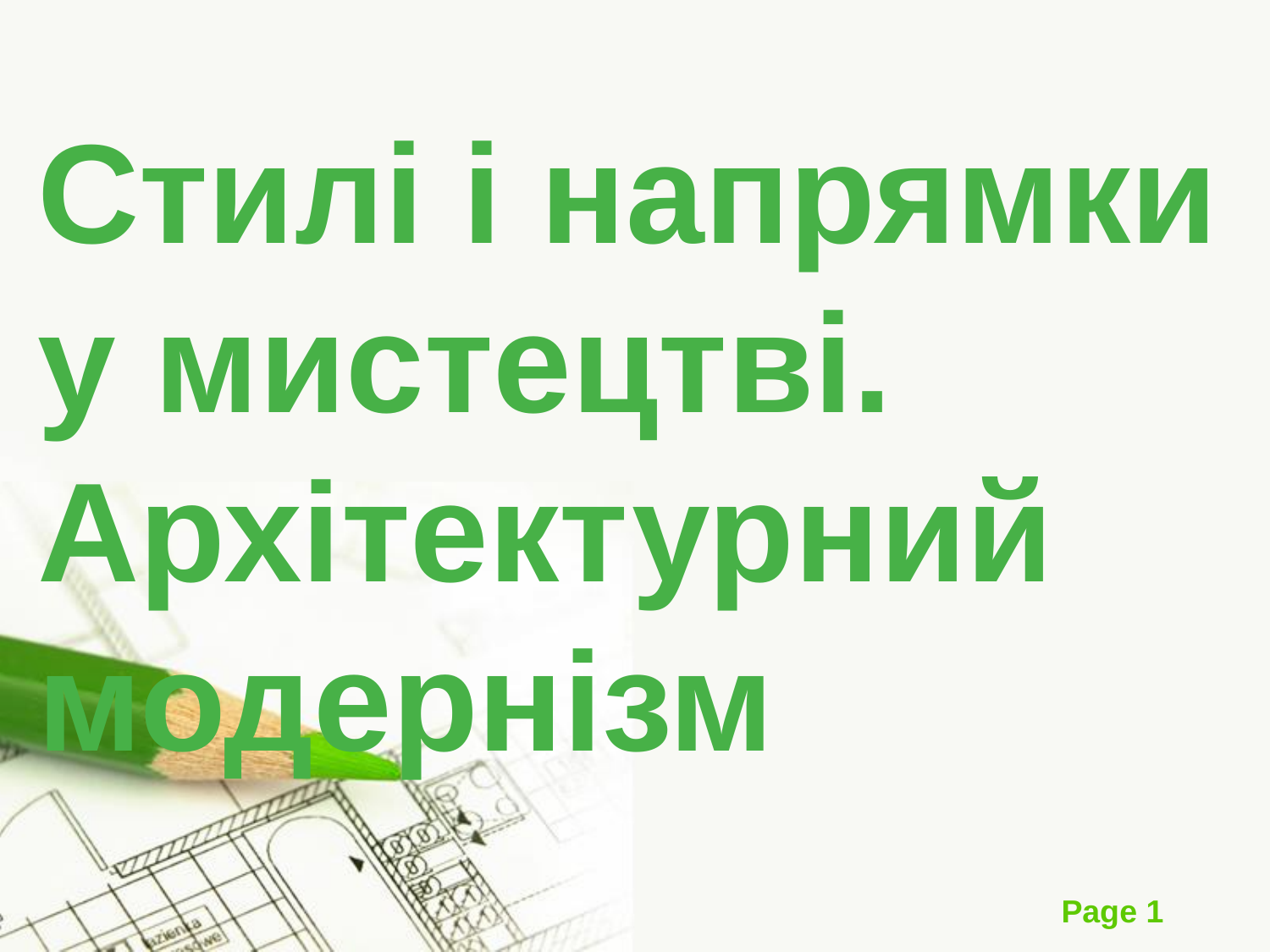

# Стилі і напрямки у мистецтві. Архітектурний модернізм